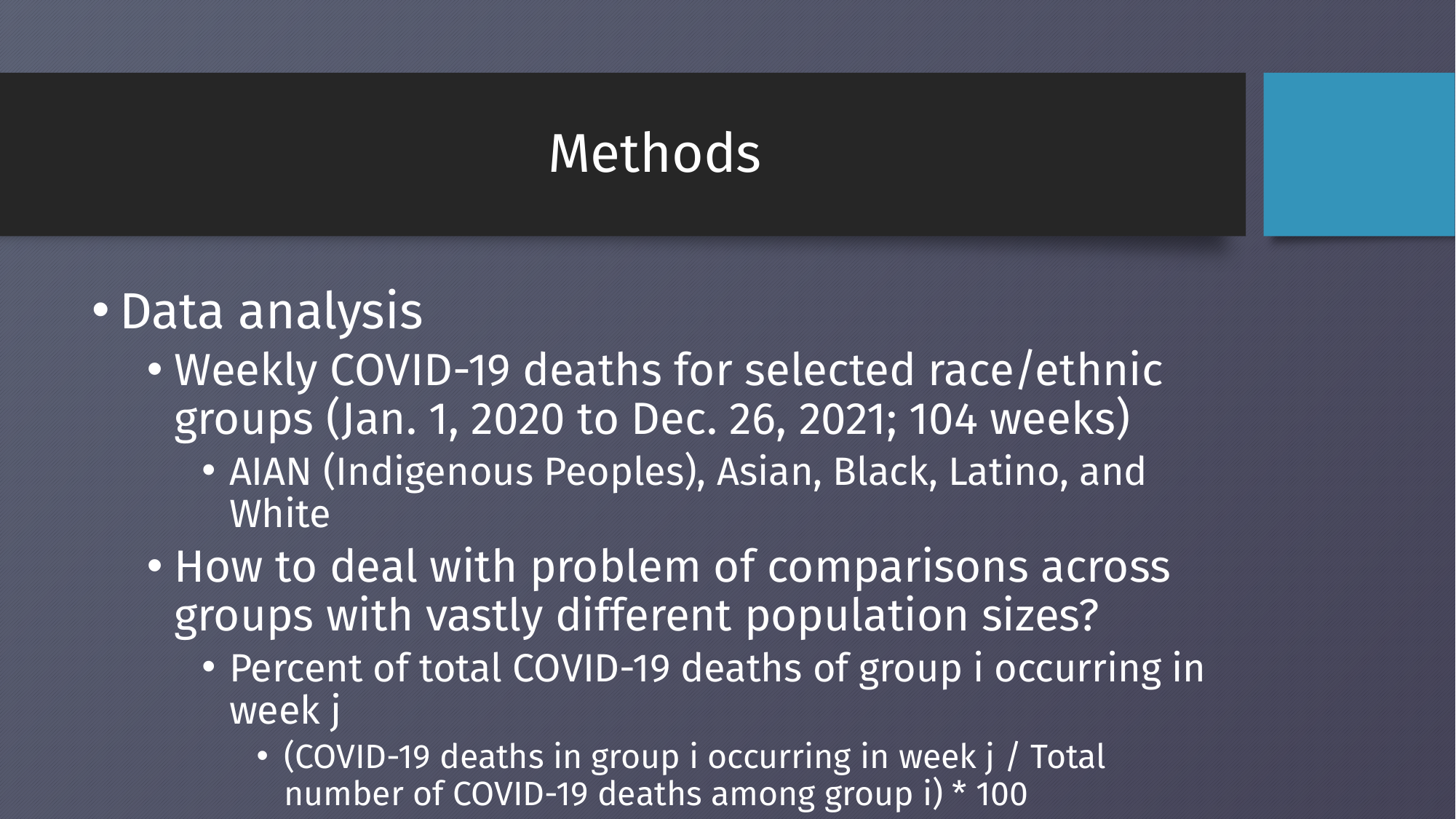

# Methods
Data analysis
Weekly COVID-19 deaths for selected race/ethnic groups (Jan. 1, 2020 to Dec. 26, 2021; 104 weeks)
AIAN (Indigenous Peoples), Asian, Black, Latino, and White
How to deal with problem of comparisons across groups with vastly different population sizes?
Percent of total COVID-19 deaths of group i occurring in week j
(COVID-19 deaths in group i occurring in week j / Total number of COVID-19 deaths among group i) * 100